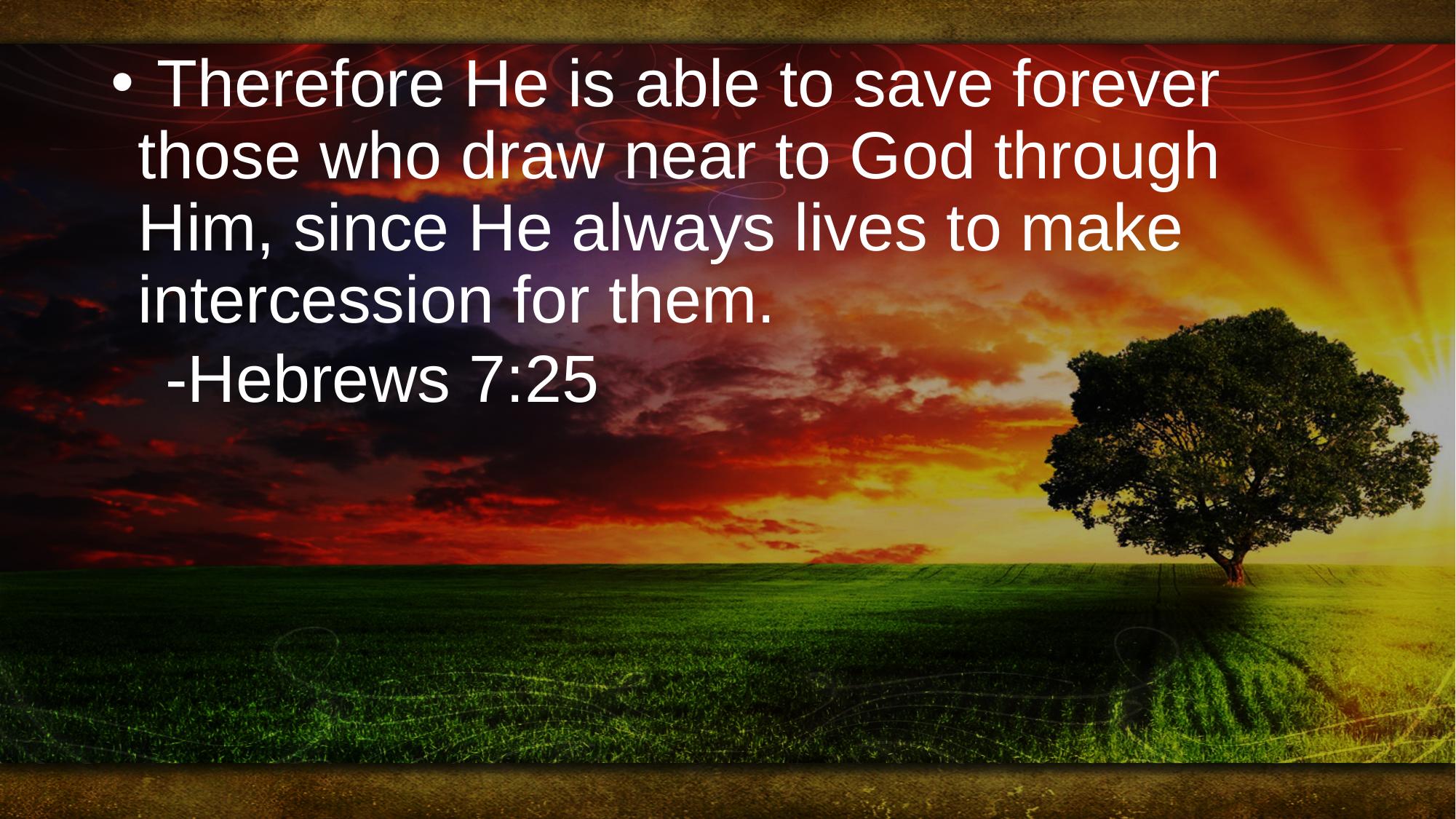

Therefore He is able to save forever those who draw near to God through Him, since He always lives to make intercession for them.
-Hebrews 7:25